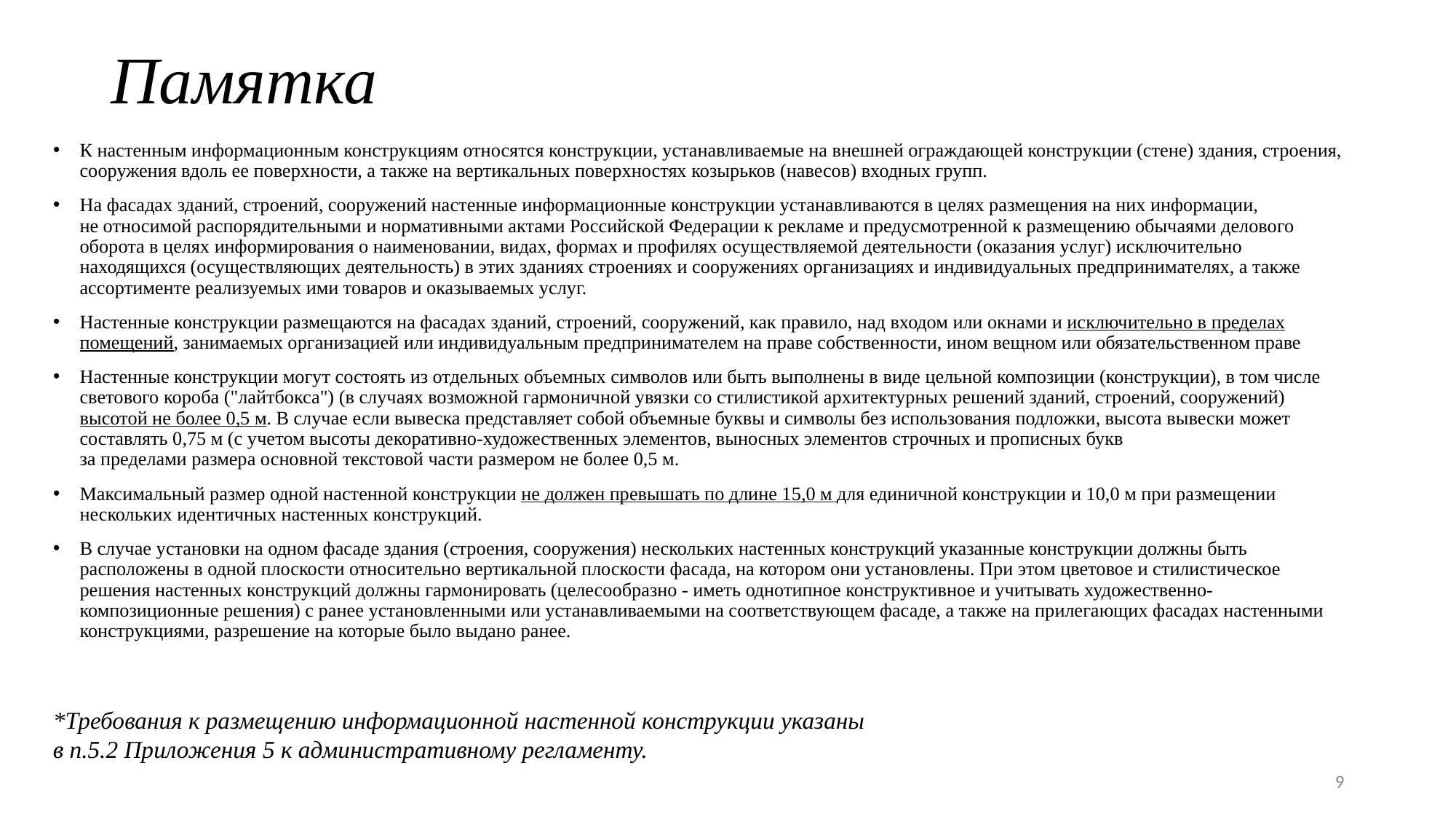

# Памятка
К настенным информационным конструкциям относятся конструкции, устанавливаемые на внешней ограждающей конструкции (стене) здания, строения, сооружения вдоль ее поверхности, а также на вертикальных поверхностях козырьков (навесов) входных групп.
На фасадах зданий, строений, сооружений настенные информационные конструкции устанавливаются в целях размещения на них информации,
не относимой распорядительными и нормативными актами Российской Федерации к рекламе и предусмотренной к размещению обычаями делового оборота в целях информирования о наименовании, видах, формах и профилях осуществляемой деятельности (оказания услуг) исключительно находящихся (осуществляющих деятельность) в этих зданиях строениях и сооружениях организациях и индивидуальных предпринимателях, а также ассортименте реализуемых ими товаров и оказываемых услуг.
Настенные конструкции размещаются на фасадах зданий, строений, сооружений, как правило, над входом или окнами и исключительно в пределах помещений, занимаемых организацией или индивидуальным предпринимателем на праве собственности, ином вещном или обязательственном праве
Настенные конструкции могут состоять из отдельных объемных символов или быть выполнены в виде цельной композиции (конструкции), в том числе светового короба ("лайтбокса") (в случаях возможной гармоничной увязки со стилистикой архитектурных решений зданий, строений, сооружений) высотой не более 0,5 м. В случае если вывеска представляет собой объемные буквы и символы без использования подложки, высота вывески может составлять 0,75 м (с учетом высоты декоративно-художественных элементов, выносных элементов строчных и прописных букв
за пределами размера основной текстовой части размером не более 0,5 м.
Максимальный размер одной настенной конструкции не должен превышать по длине 15,0 м для единичной конструкции и 10,0 м при размещении нескольких идентичных настенных конструкций.
В случае установки на одном фасаде здания (строения, сооружения) нескольких настенных конструкций указанные конструкции должны быть расположены в одной плоскости относительно вертикальной плоскости фасада, на котором они установлены. При этом цветовое и стилистическое решения настенных конструкций должны гармонировать (целесообразно - иметь однотипное конструктивное и учитывать художественно-композиционные решения) с ранее установленными или устанавливаемыми на соответствующем фасаде, а также на прилегающих фасадах настенными конструкциями, разрешение на которые было выдано ранее.
*Требования к размещению информационной настенной конструкции указаны
в п.5.2 Приложения 5 к административному регламенту.

9